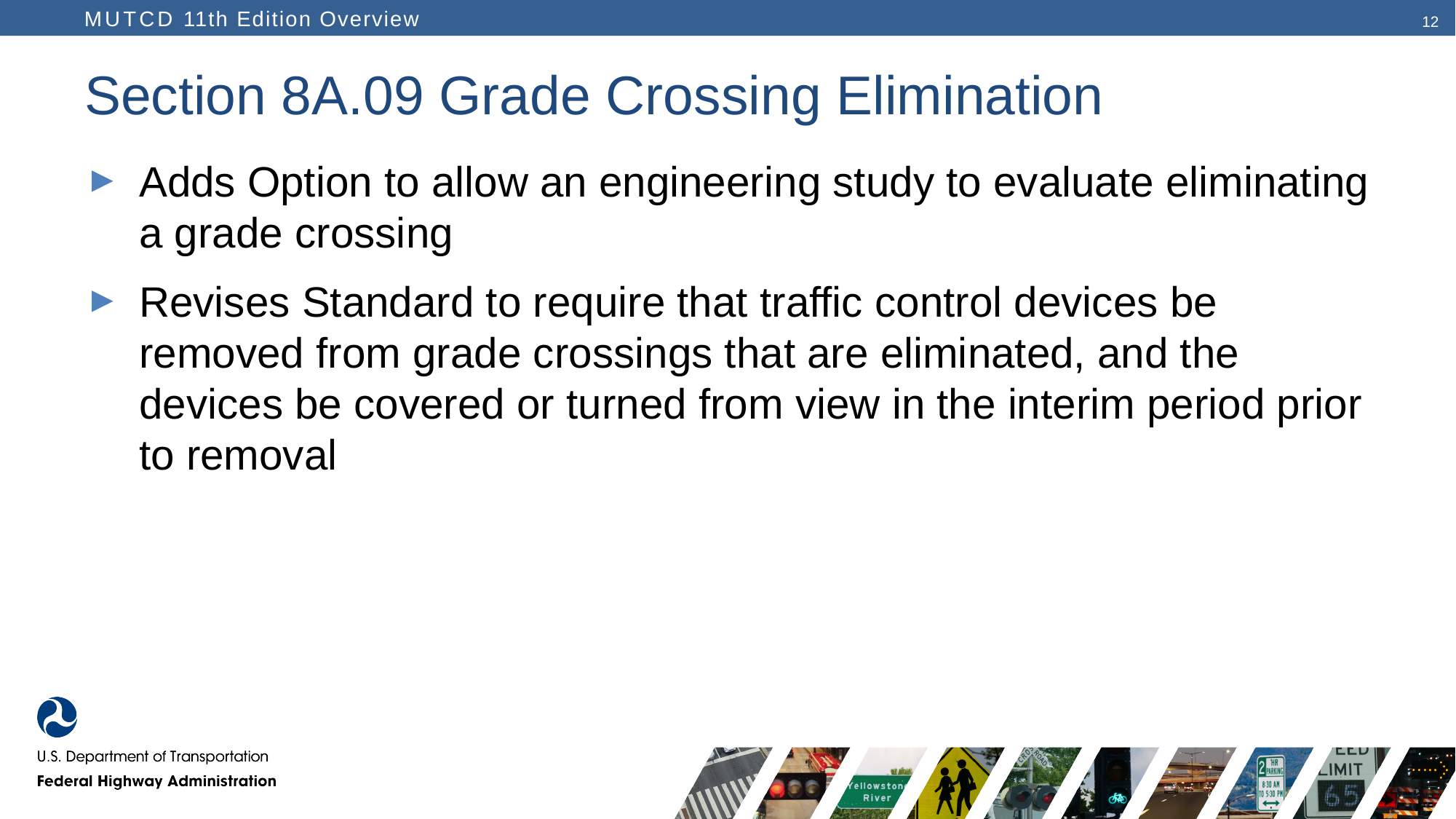

# Section 8A.09 Grade Crossing Elimination
Adds Option to allow an engineering study to evaluate eliminating a grade crossing
Revises Standard to require that traffic control devices be removed from grade crossings that are eliminated, and the devices be covered or turned from view in the interim period prior to removal